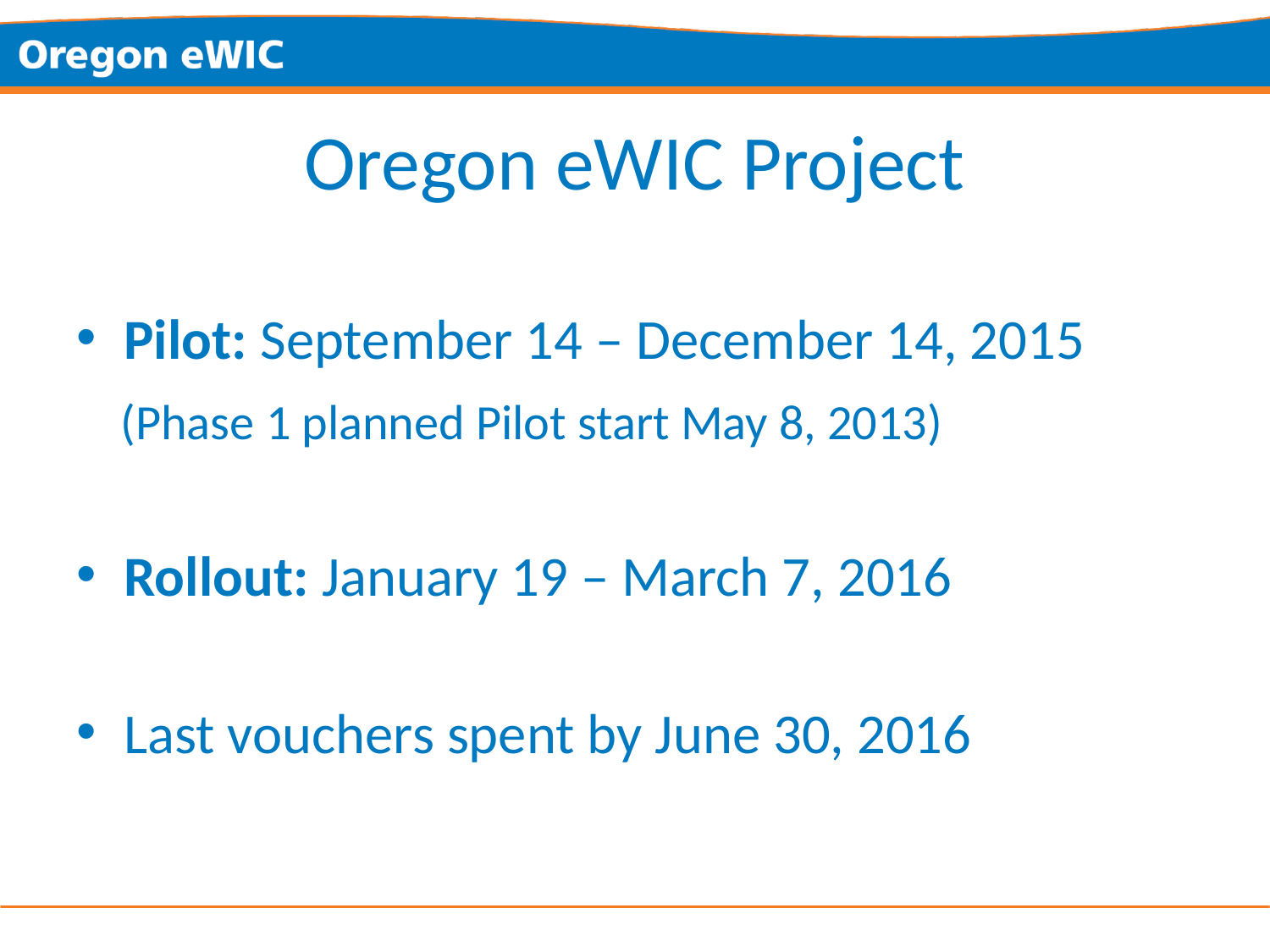

# Oregon eWIC Project
Pilot: September 14 – December 14, 2015
    (Phase 1 planned Pilot start May 8, 2013)

Rollout: January 19 – March 7, 2016

Last vouchers spent by June 30, 2016